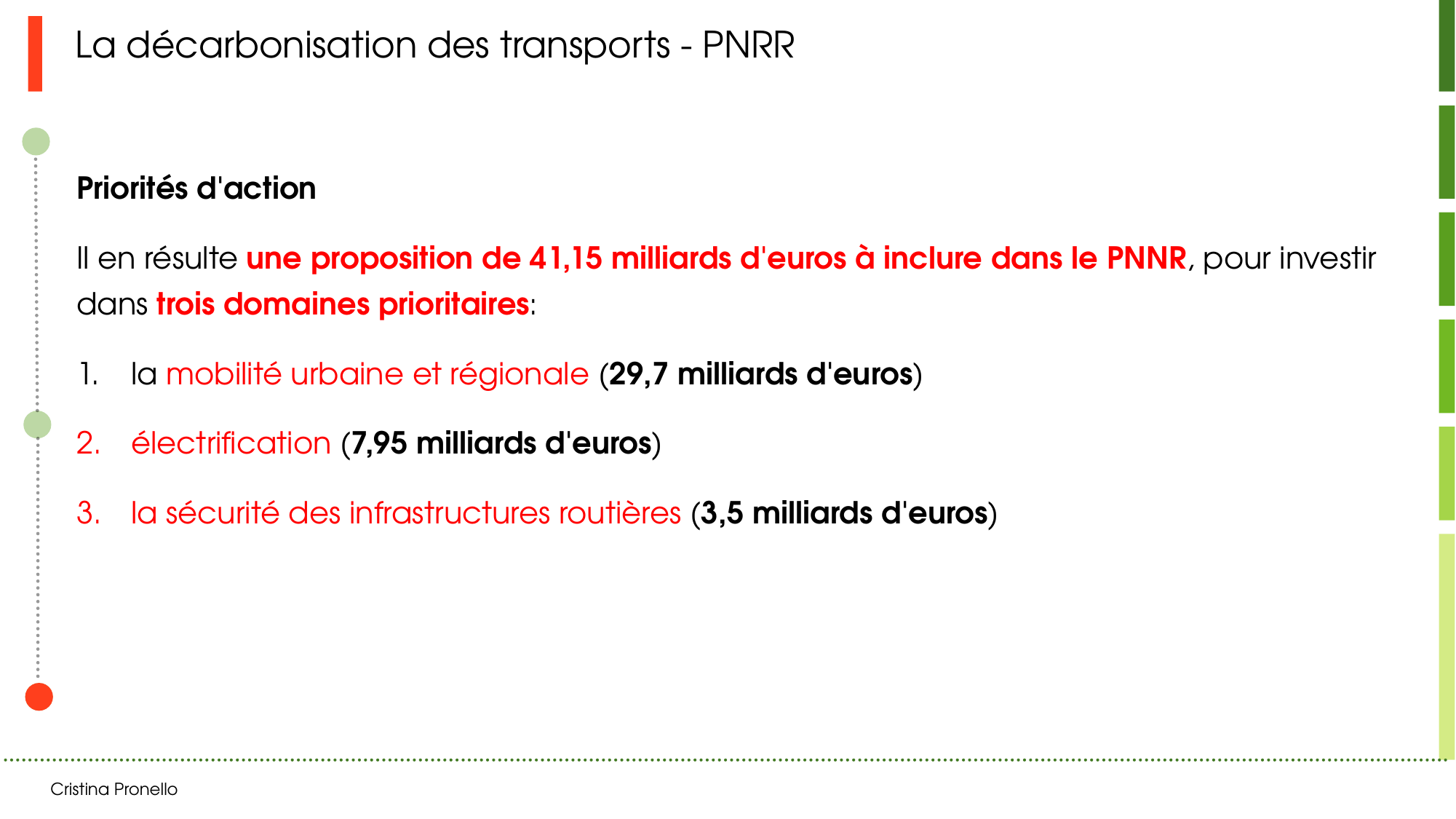

La décarbonisation des transports - PNRR

Priorités d'action
Il en résulte une proposition de 41,15 milliards d'euros à inclure dans le PNNR, pour investir dans trois domaines prioritaires:
la mobilité urbaine et régionale (29,7 milliards d'euros)
électrification (7,95 milliards d'euros)
la sécurité des infrastructures routières (3,5 milliards d'euros)

Cristina Pronello